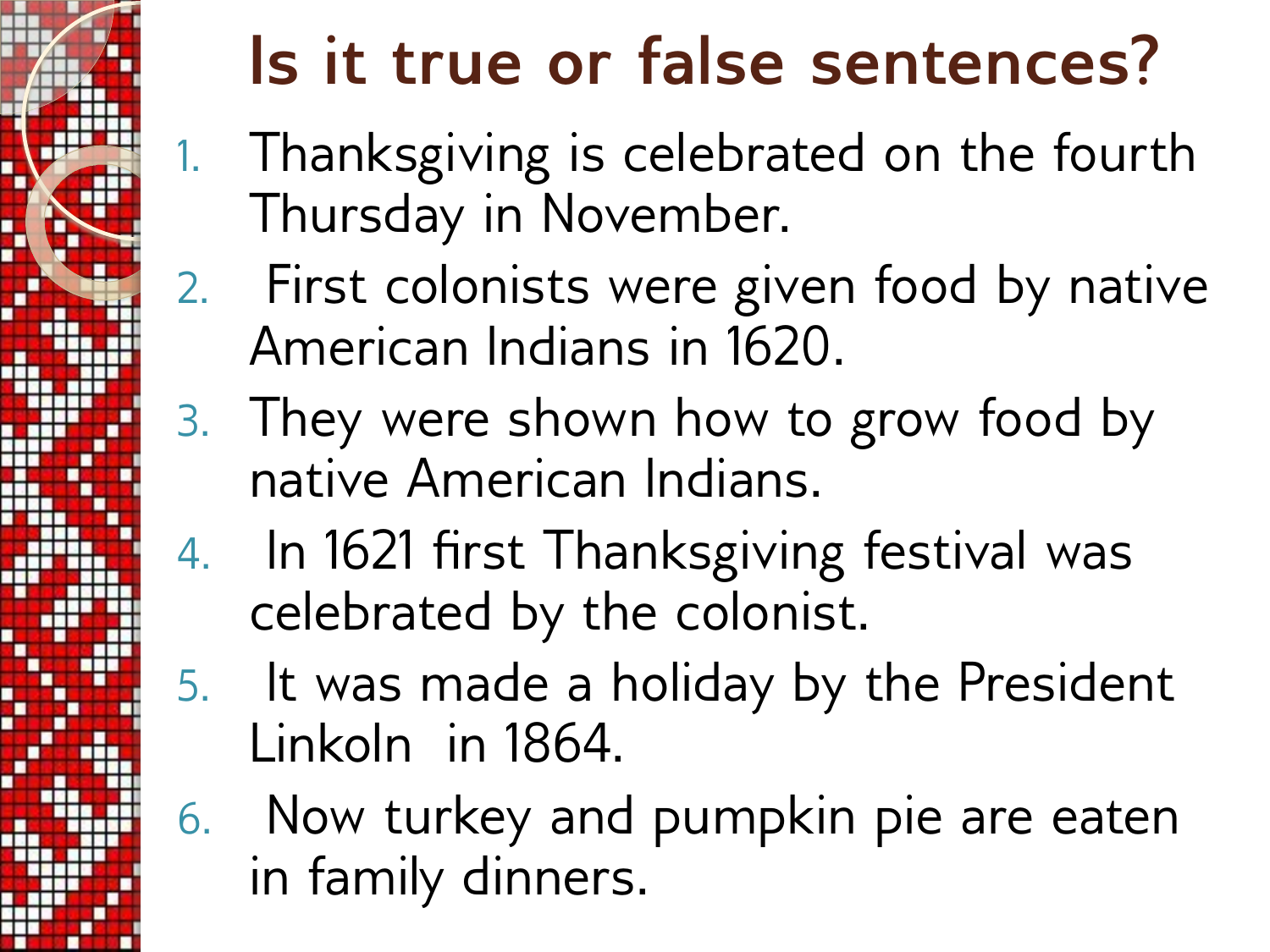

Is it true or false sentences?
Thanksgiving is celebrated on the fourth Thursday in November.
 First colonists were given food by native American Indians in 1620.
They were shown how to grow food by native American Indians.
 In 1621 first Thanksgiving festival was celebrated by the colonist.
 It was made a holiday by the President Linkoln  in 1864.
 Now turkey and pumpkin pie are eaten in family dinners.
#